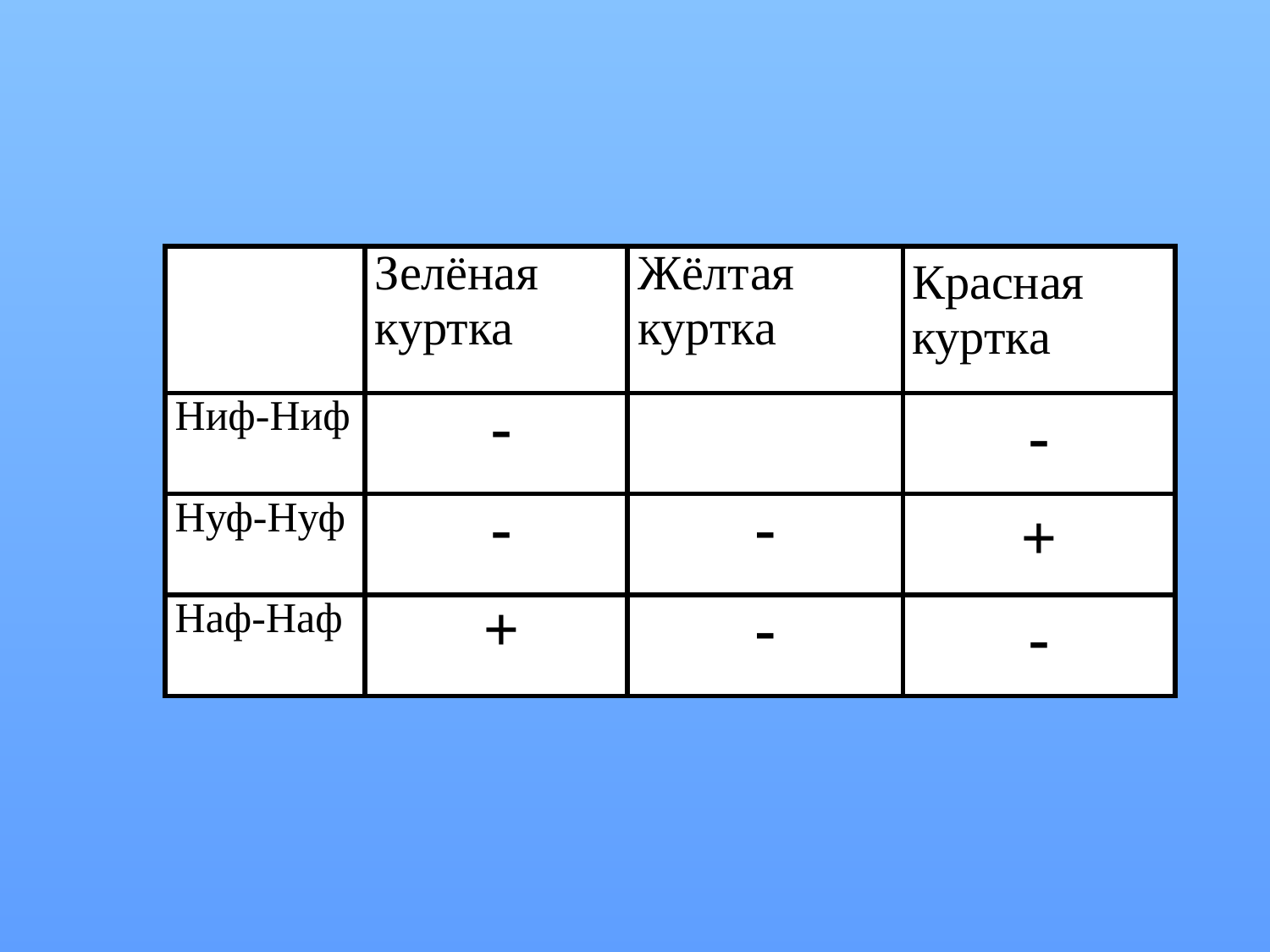

#
|  | Зелёная куртка | Жёлтая куртка | Красная куртка |
| --- | --- | --- | --- |
| Ниф-Ниф | - |  | - |
| Нуф-Нуф | - | - | + |
| Наф-Наф | + | - | - |